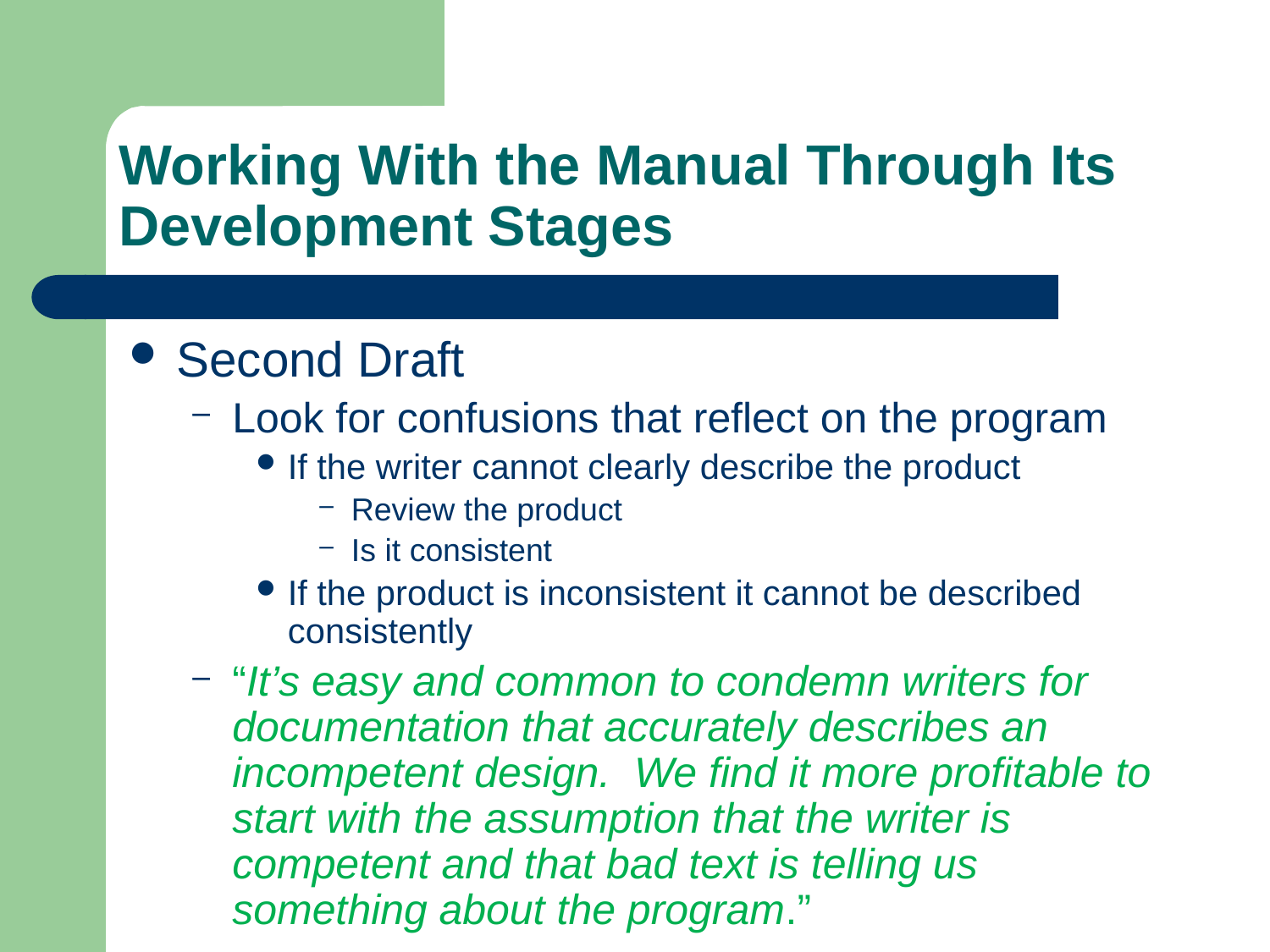

# Working With the Manual Through Its Development Stages
Second Draft
Look for confusions that reflect on the program
If the writer cannot clearly describe the product
Review the product
Is it consistent
If the product is inconsistent it cannot be described consistently
“It’s easy and common to condemn writers for documentation that accurately describes an incompetent design.  We find it more profitable to start with the assumption that the writer is competent and that bad text is telling us something about the program.”